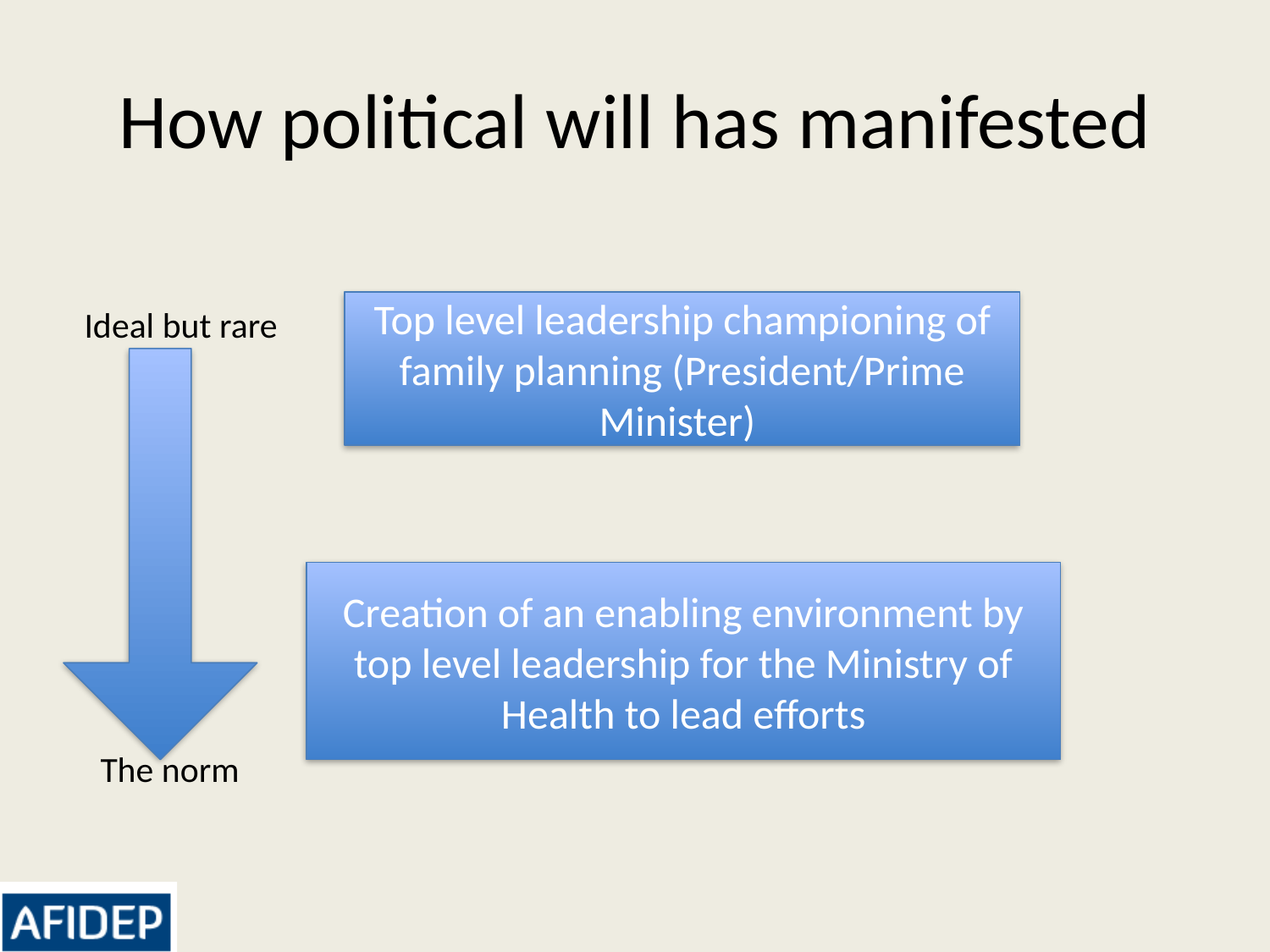

# How political will has manifested

 Ideal but rare

   The norm

Top level leadership championing of family planning (President/Prime Minister)

Creation of an enabling environment by top level leadership for the Ministry of Health to lead efforts